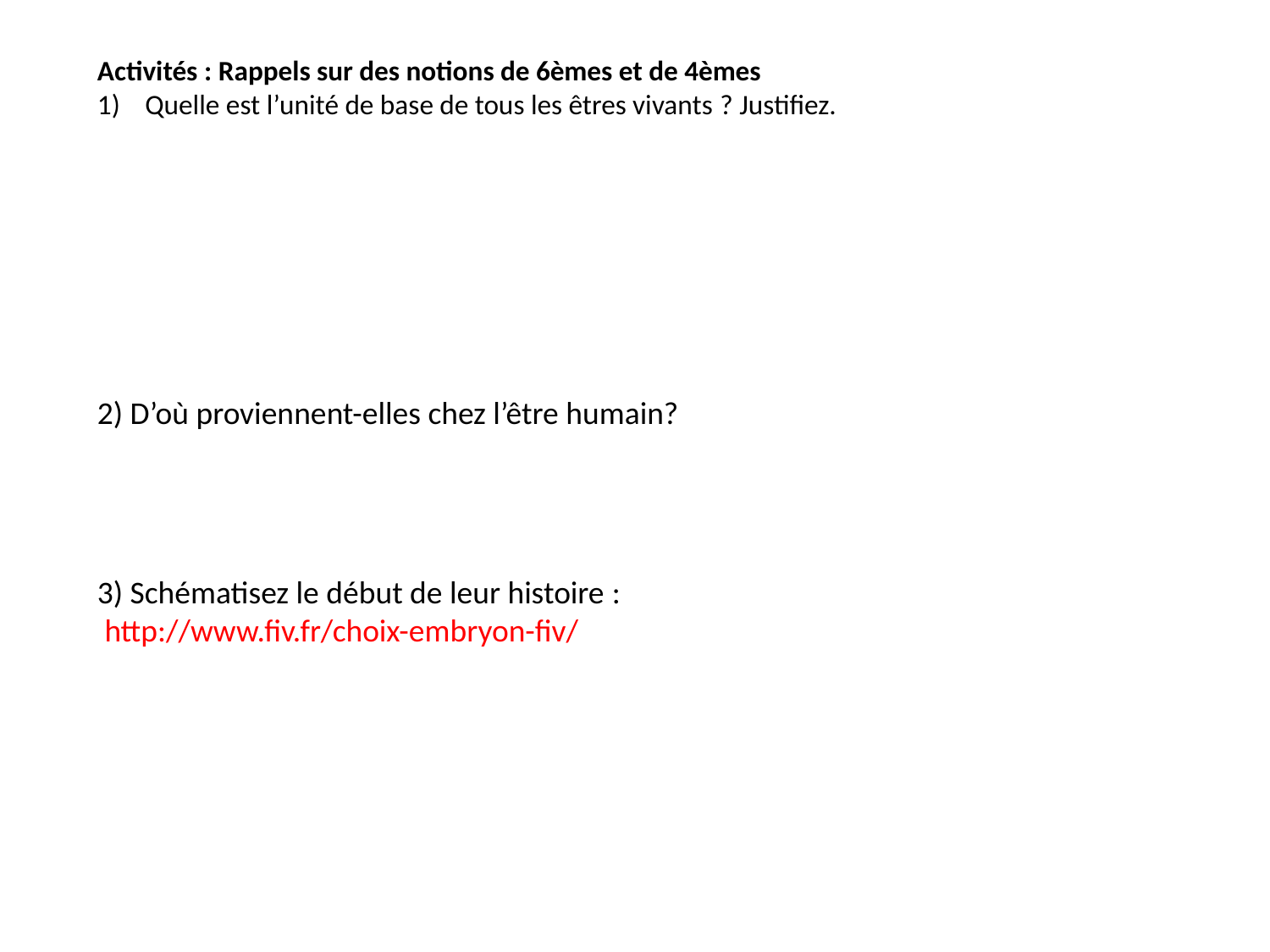

Activités : Rappels sur des notions de 6èmes et de 4èmes
Quelle est l’unité de base de tous les êtres vivants ? Justifiez.

2) D’où proviennent-elles chez l’être humain?
3) Schématisez le début de leur histoire :
 http://www.fiv.fr/choix-embryon-fiv/